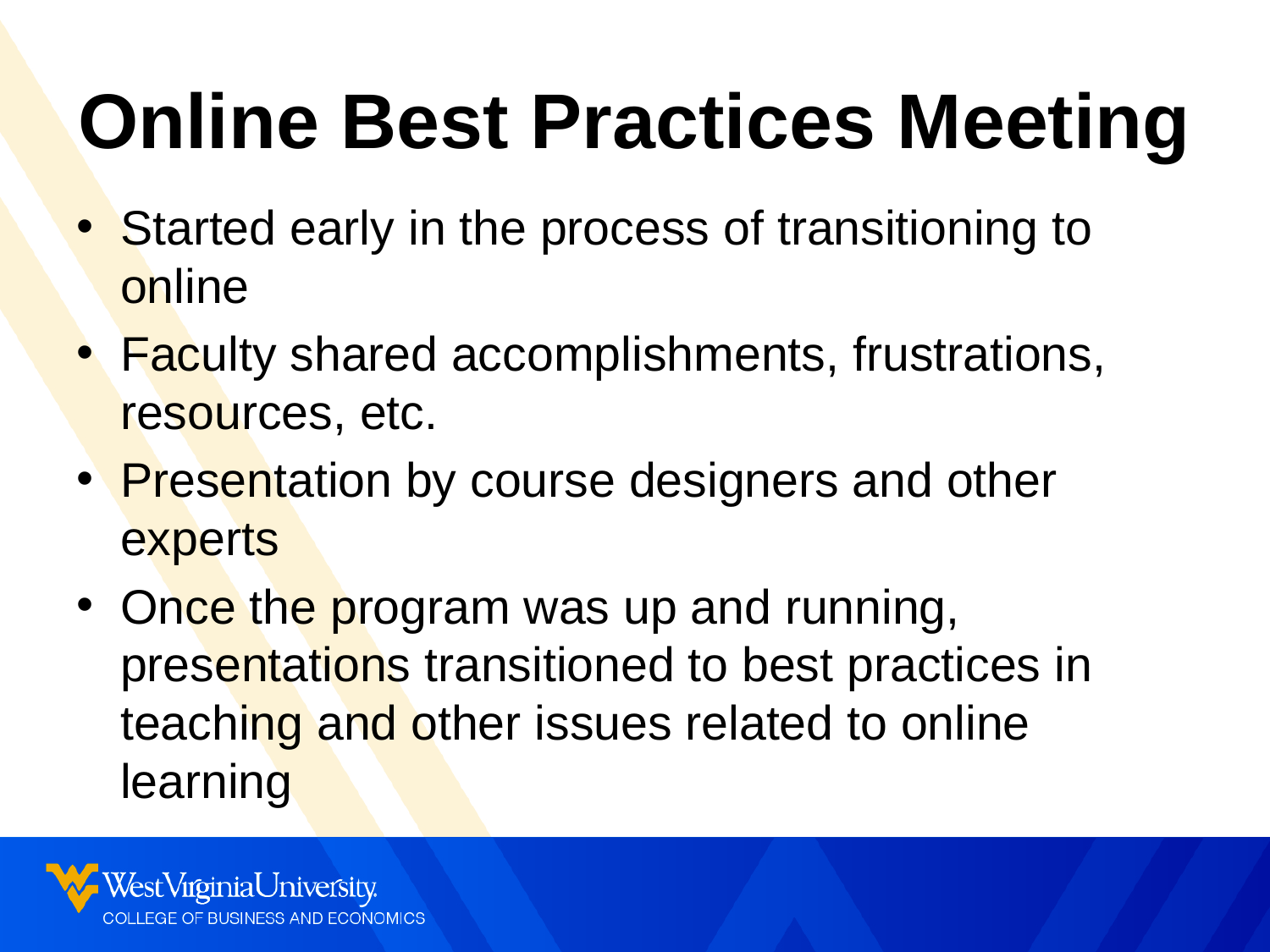

# Online Best Practices Meeting
Started early in the process of transitioning to online
Faculty shared accomplishments, frustrations, resources, etc.
Presentation by course designers and other experts
Once the program was up and running, presentations transitioned to best practices in teaching and other issues related to online learning